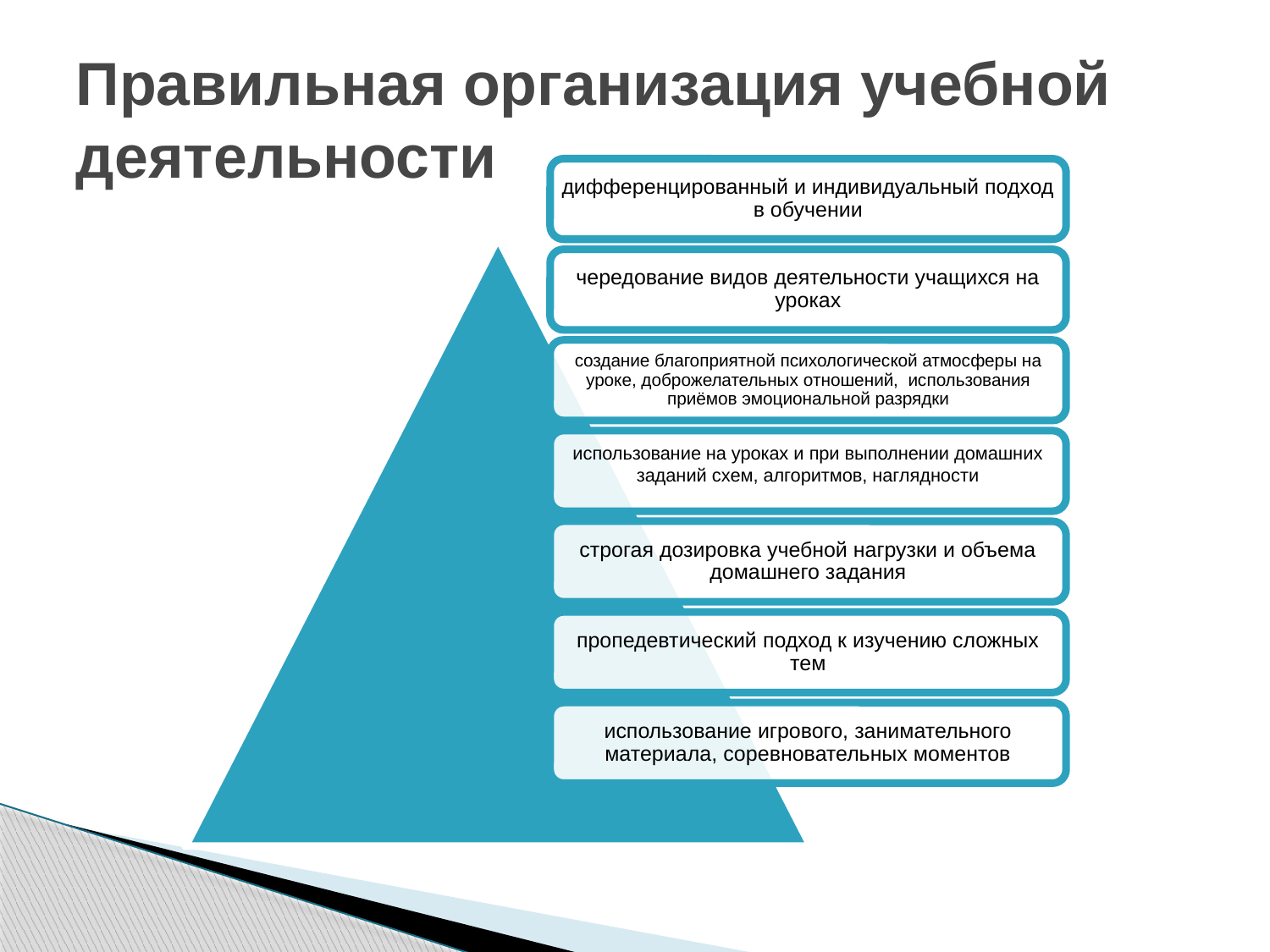

# Правильная организация учебной деятельности
дифференцированный и индивидуальный подход в обучении
чередование видов деятельности учащихся на уроках
создание благоприятной психологической атмосферы на уроке, доброжелательных отношений,  использования приёмов эмоциональной разрядки
использование на уроках и при выполнении домашних заданий схем, алгоритмов, наглядности

строгая дозировка учебной нагрузки и объема домашнего задания
пропедевтический подход к изучению сложных тем
использование игрового, занимательного материала, соревновательных моментов